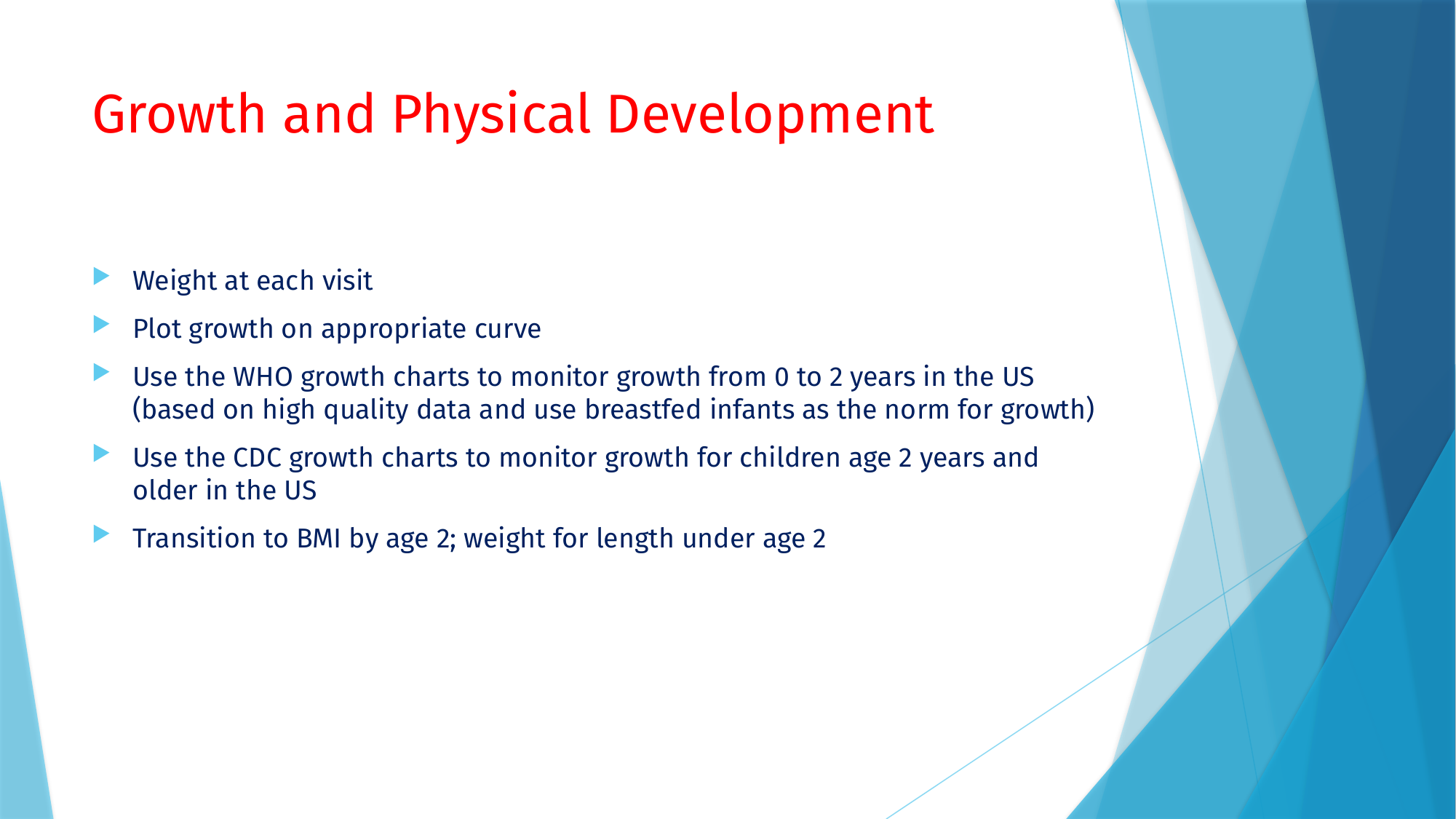

# Growth and Physical Development

Weight at each visit
Plot growth on appropriate curve
Use the WHO growth charts to monitor growth from 0 to 2 years in the US (based on high quality data and use breastfed infants as the norm for growth)
Use the CDC growth charts to monitor growth for children age 2 years and older in the US
Transition to BMI by age 2; weight for length under age 2